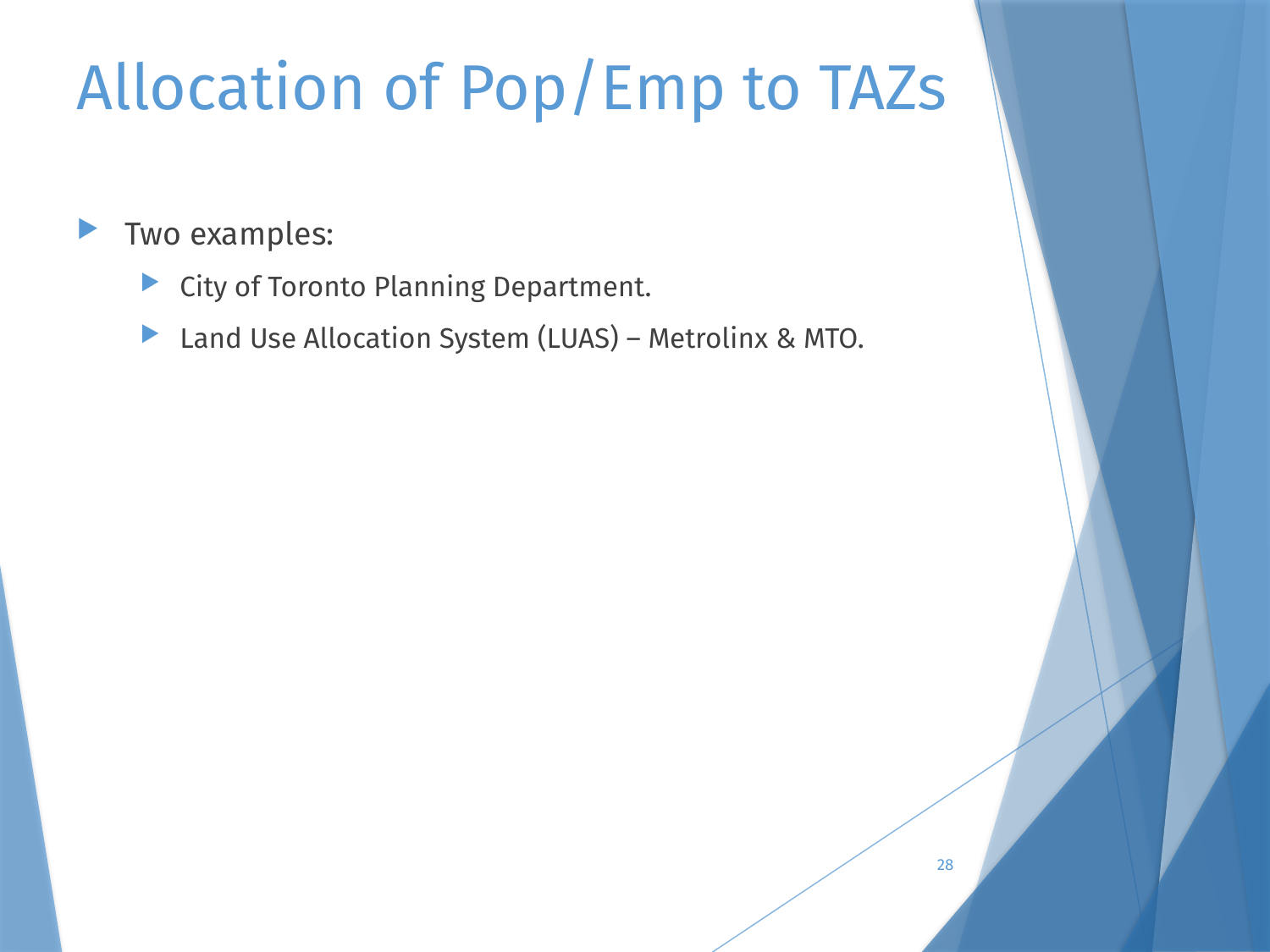

# Allocation of Pop/Emp to TAZs
Two examples:
City of Toronto Planning Department.
Land Use Allocation System (LUAS) – Metrolinx & MTO.
28